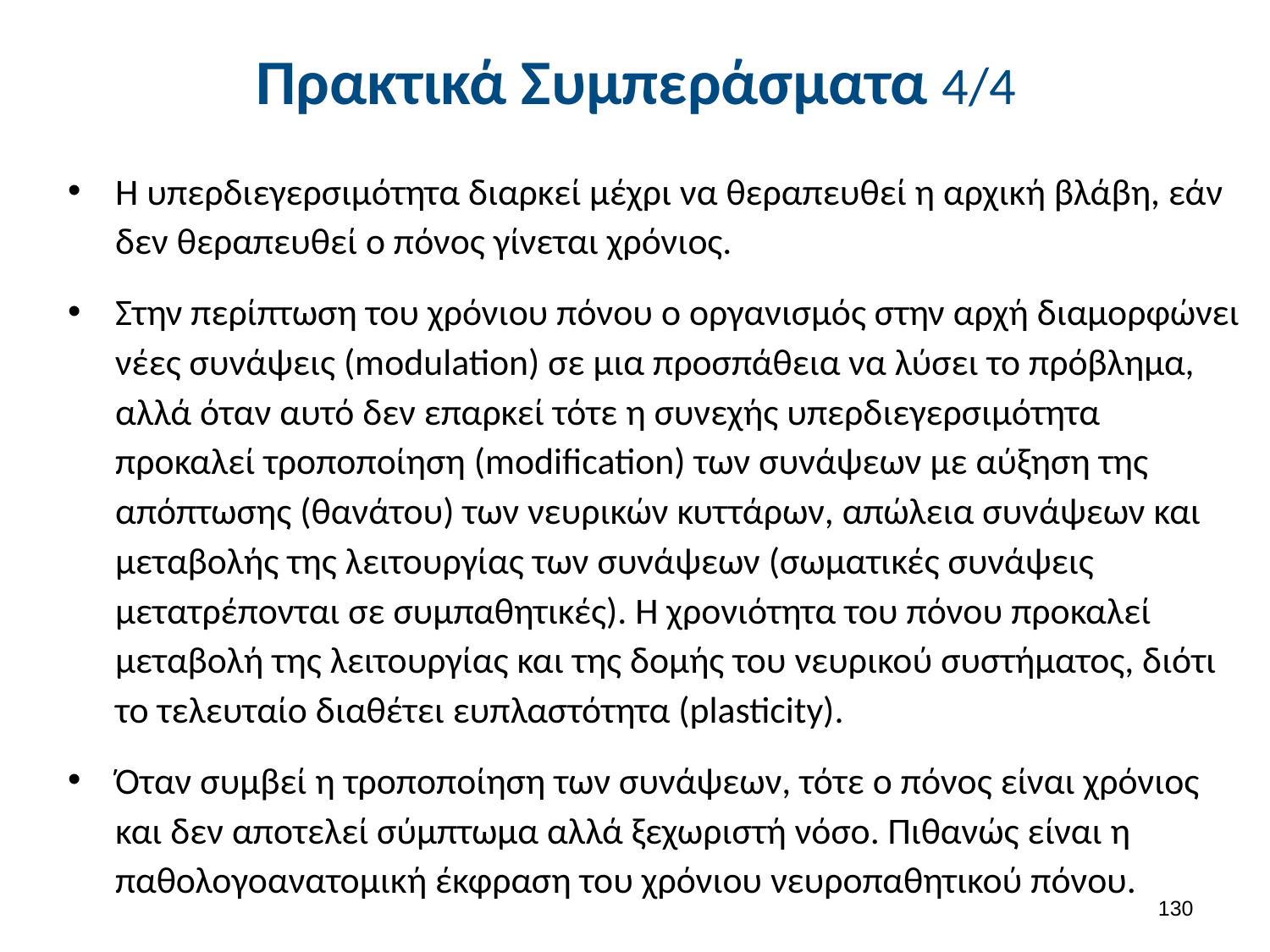

# Πρακτικά Συμπεράσματα 4/4
Η υπερδιεγερσιμότητα διαρκεί μέχρι να θεραπευθεί η αρχική βλάβη, εάν δεν θεραπευθεί ο πόνος γίνεται χρόνιος.
Στην περίπτωση του χρόνιου πόνου ο οργανισμός στην αρχή διαμορφώνει νέες συνάψεις (modulation) σε μια προσπάθεια να λύσει το πρόβλημα, αλλά όταν αυτό δεν επαρκεί τότε η συνεχής υπερδιεγερσιμότητα προκαλεί τροποποίηση (modification) των συνάψεων με αύξηση της απόπτωσης (θανάτου) των νευρικών κυττάρων, απώλεια συνάψεων και μεταβολής της λειτουργίας των συνάψεων (σωματικές συνάψεις μετατρέπονται σε συμπαθητικές). Η χρονιότητα του πόνου προκαλεί μεταβολή της λειτουργίας και της δομής του νευρικού συστήματος, διότι το τελευταίο διαθέτει ευπλαστότητα (plasticity).
Όταν συμβεί η τροποποίηση των συνάψεων, τότε ο πόνος είναι χρόνιος και δεν αποτελεί σύμπτωμα αλλά ξεχωριστή νόσο. Πιθανώς είναι η παθολογοανατομική έκφραση του χρόνιου νευροπαθητικού πόνου.
130